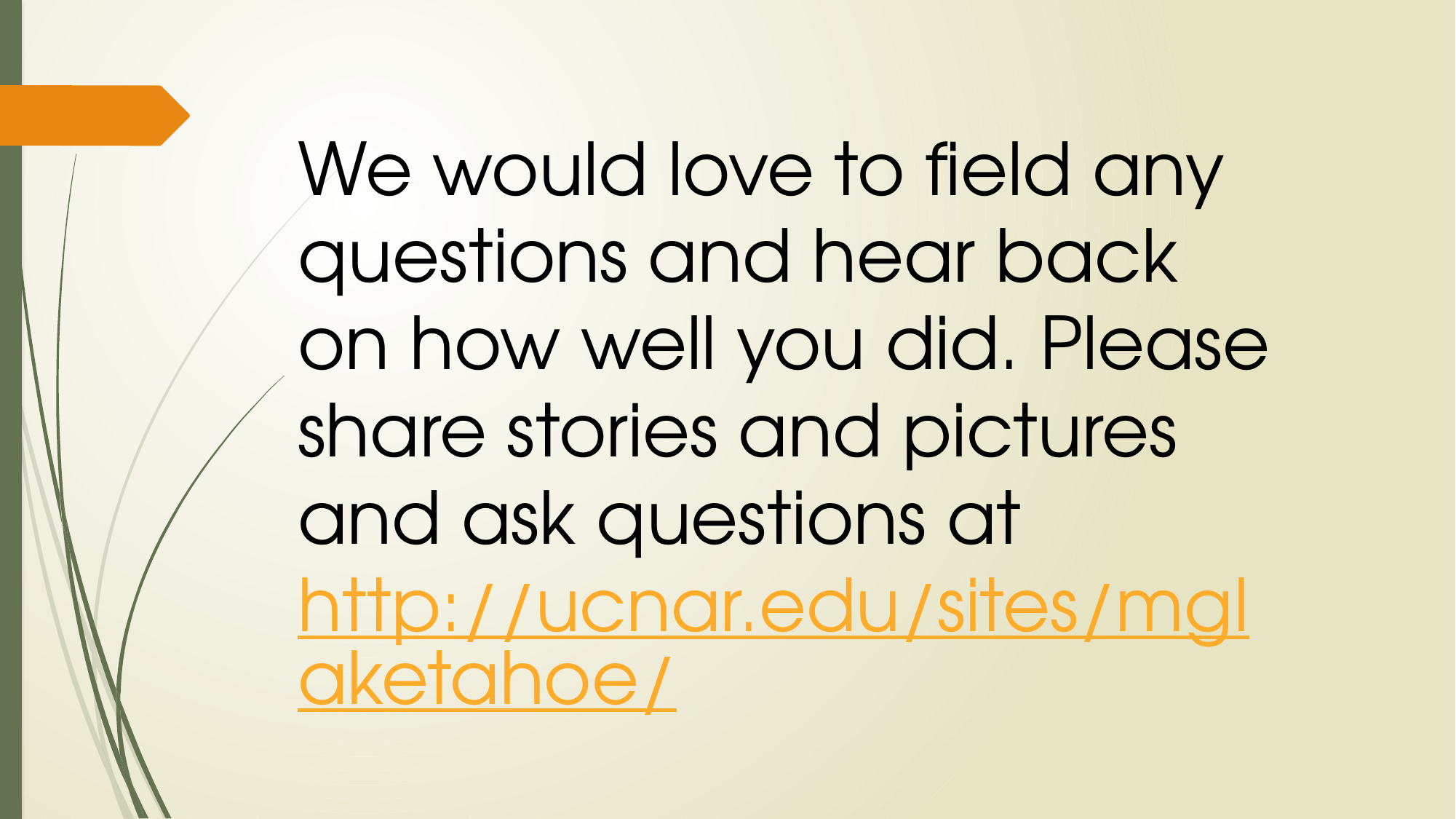

#
We would love to field any questions and hear back on how well you did. Please share stories and pictures and ask questions at http://ucnar.edu/sites/mglaketahoe/